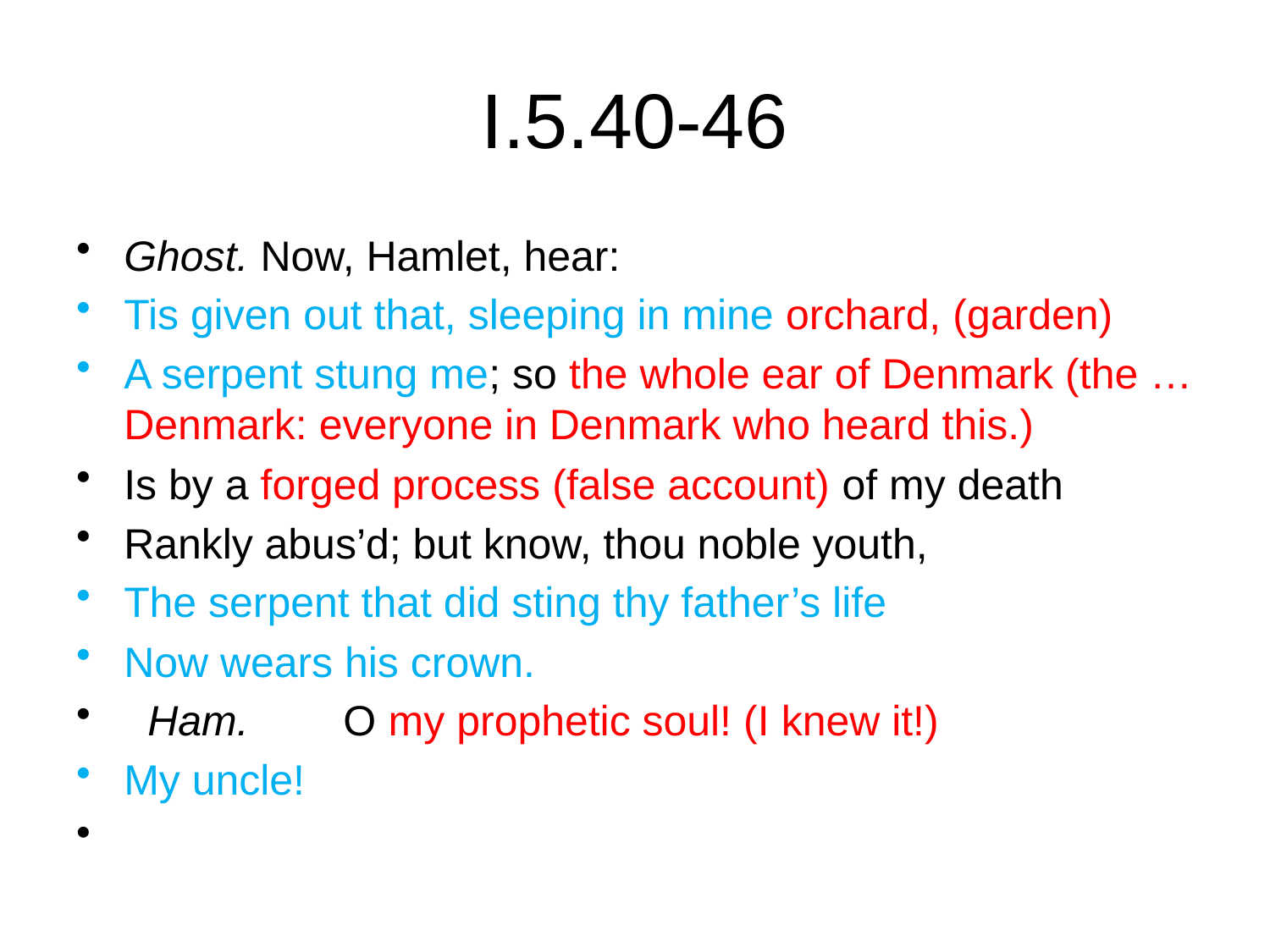

# I.5.40-46
Ghost. Now, Hamlet, hear:
Tis given out that, sleeping in mine orchard, (garden)
A serpent stung me; so the whole ear of Denmark (the …Denmark: everyone in Denmark who heard this.)
Is by a forged process (false account) of my death
Rankly abus’d; but know, thou noble youth,
The serpent that did sting thy father’s life
Now wears his crown.
  Ham.        O my prophetic soul! (I knew it!)
My uncle!